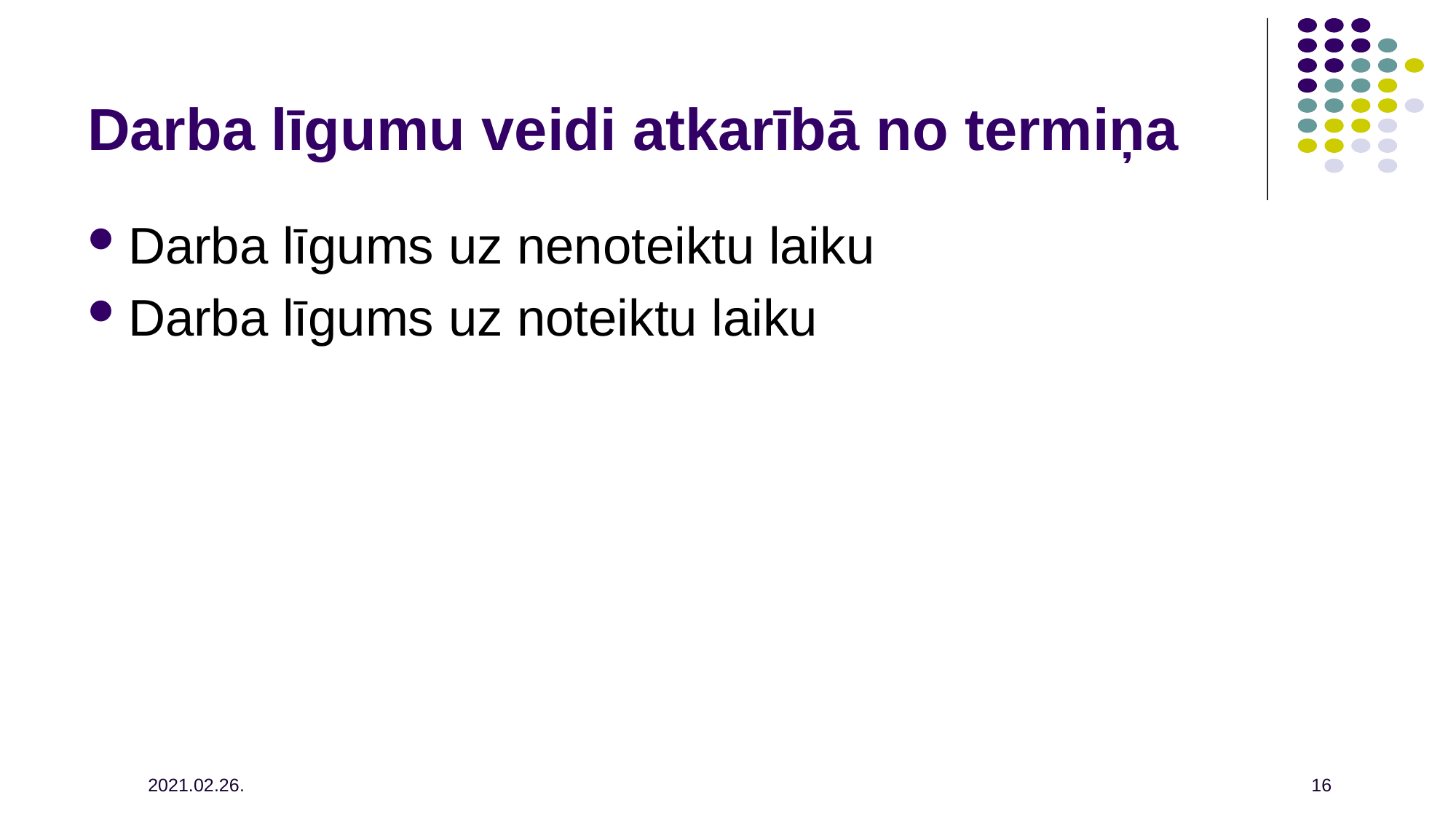

Darba līgums uz nenoteiktu laiku
Darba līgums uz noteiktu laiku

Darba līgumu veidi atkarībā no termiņa
2021.02.26.
16